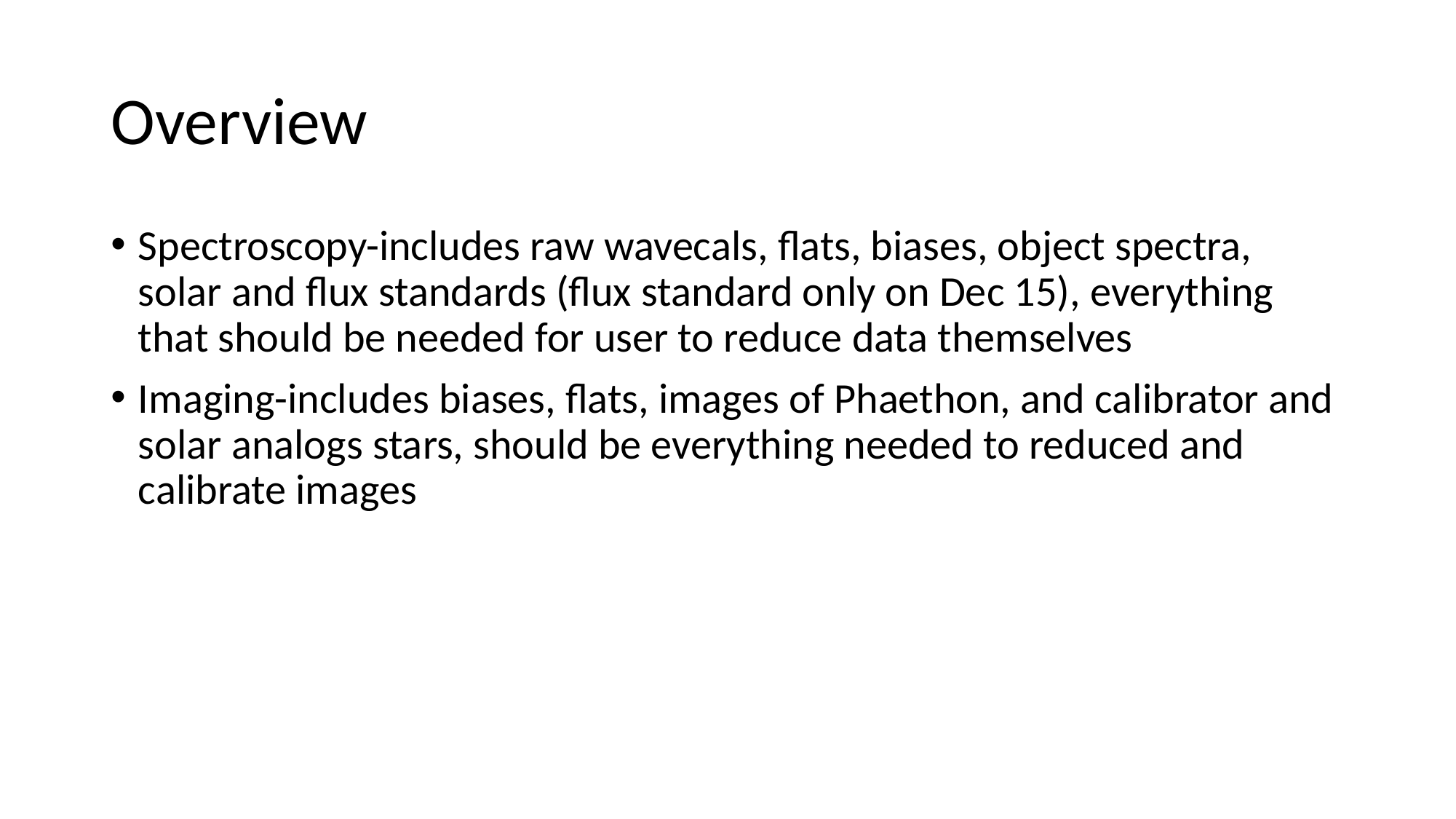

# Overview
Spectroscopy-includes raw wavecals, flats, biases, object spectra, solar and flux standards (flux standard only on Dec 15), everything that should be needed for user to reduce data themselves
Imaging-includes biases, flats, images of Phaethon, and calibrator and solar analogs stars, should be everything needed to reduced and calibrate images